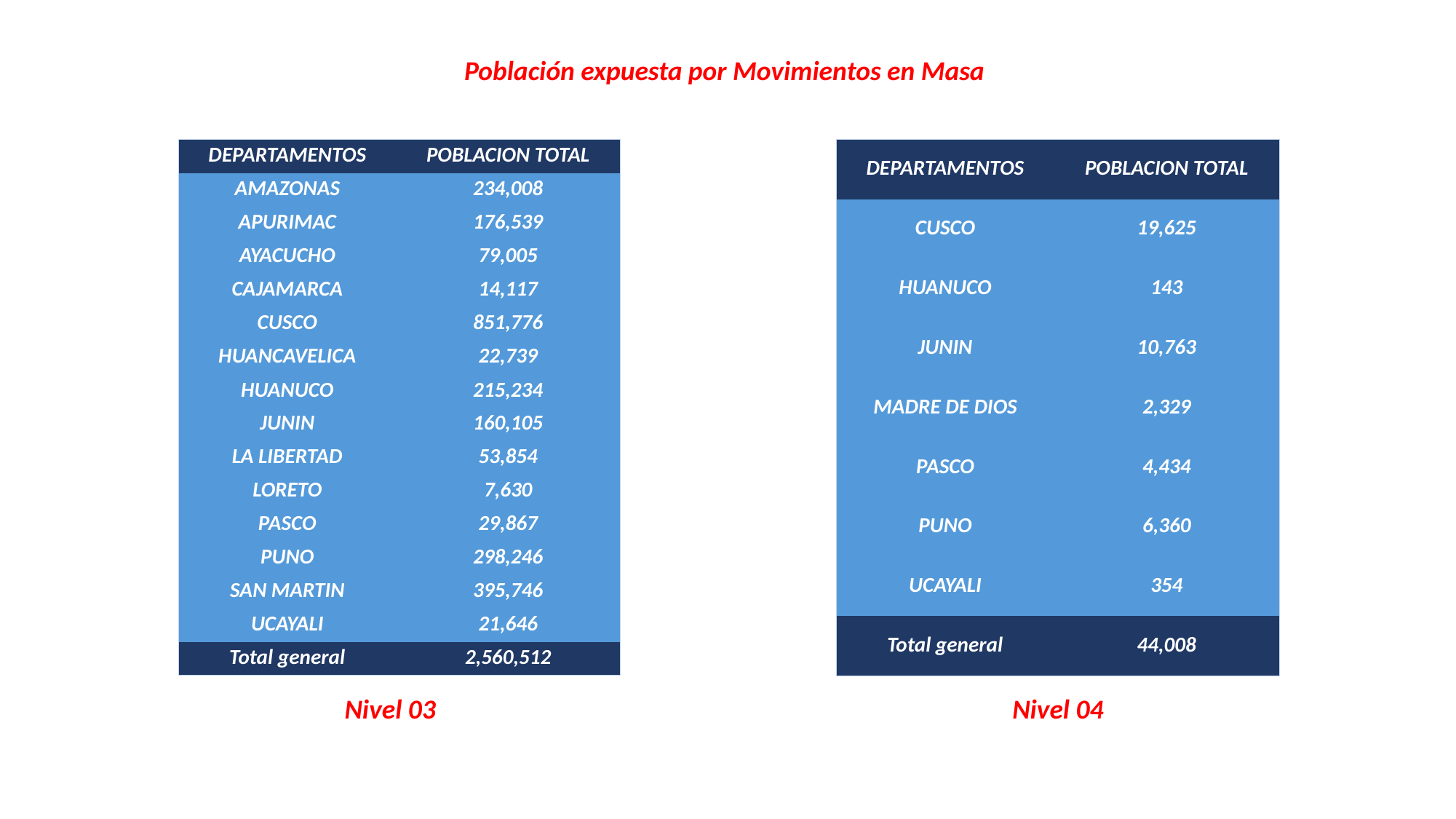

Población expuesta por Movimientos en Masa
| DEPARTAMENTOS | POBLACION TOTAL |
| --- | --- |
| AMAZONAS | 234,008 |
| APURIMAC | 176,539 |
| AYACUCHO | 79,005 |
| CAJAMARCA | 14,117 |
| CUSCO | 851,776 |
| HUANCAVELICA | 22,739 |
| HUANUCO | 215,234 |
| JUNIN | 160,105 |
| LA LIBERTAD | 53,854 |
| LORETO | 7,630 |
| PASCO | 29,867 |
| PUNO | 298,246 |
| SAN MARTIN | 395,746 |
| UCAYALI | 21,646 |
| Total general | 2,560,512 |
| DEPARTAMENTOS | POBLACION TOTAL |
| --- | --- |
| CUSCO | 19,625 |
| HUANUCO | 143 |
| JUNIN | 10,763 |
| MADRE DE DIOS | 2,329 |
| PASCO | 4,434 |
| PUNO | 6,360 |
| UCAYALI | 354 |
| Total general | 44,008 |
Nivel 03
Nivel 04